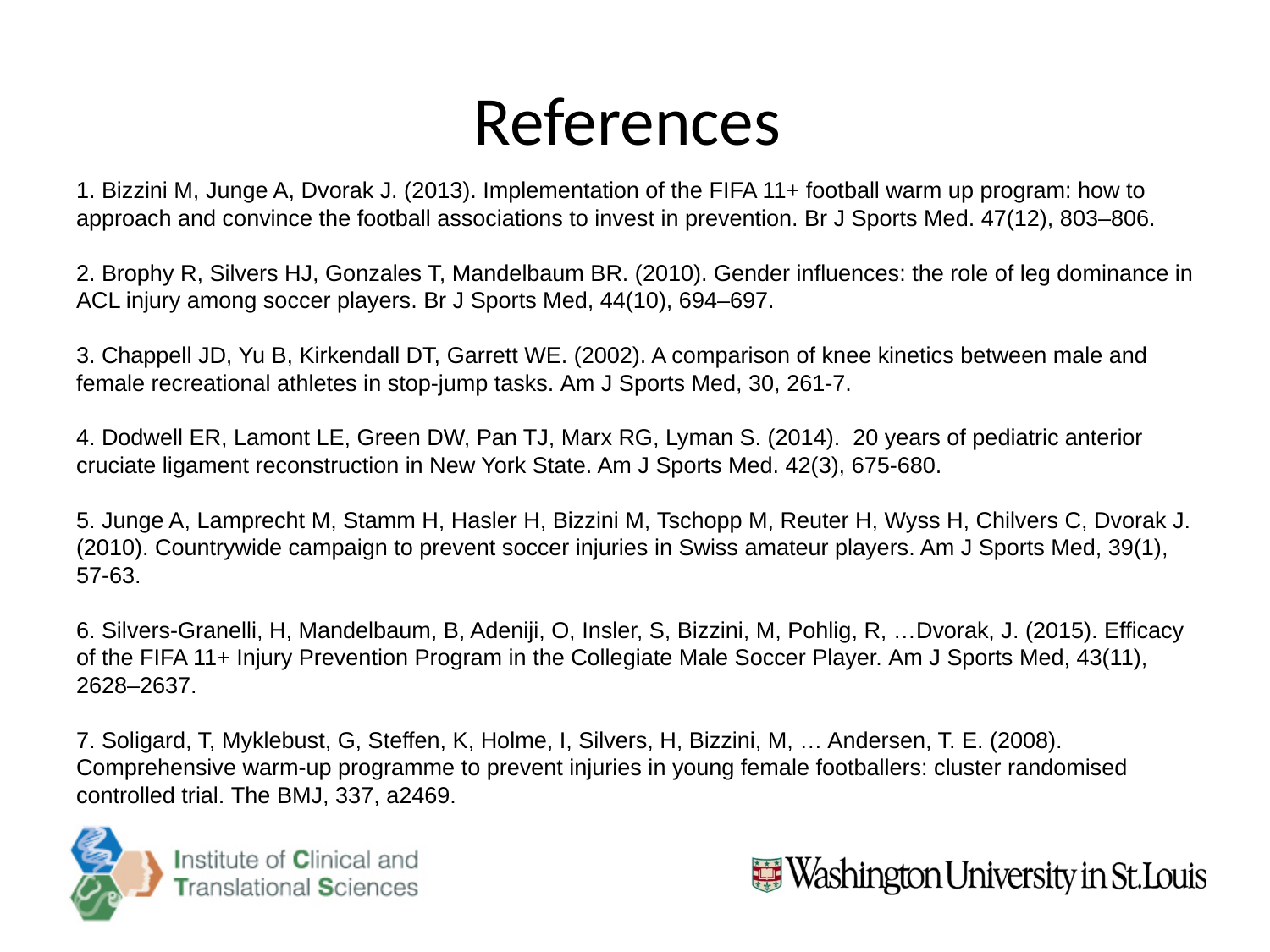

# References
1. Bizzini M, Junge A, Dvorak J. (2013). Implementation of the FIFA 11+ football warm up program: how to approach and convince the football associations to invest in prevention. Br J Sports Med. 47(12), 803–806.

2. Brophy R, Silvers HJ, Gonzales T, Mandelbaum BR. (2010). Gender influences: the role of leg dominance in ACL injury among soccer players. Br J Sports Med, 44(10), 694–697.

3. Chappell JD, Yu B, Kirkendall DT, Garrett WE. (2002). A comparison of knee kinetics between male and female recreational athletes in stop-jump tasks. Am J Sports Med, 30, 261-7.

4. Dodwell ER, Lamont LE, Green DW, Pan TJ, Marx RG, Lyman S. (2014).  20 years of pediatric anterior cruciate ligament reconstruction in New York State. Am J Sports Med. 42(3), 675-680.

5. Junge A, Lamprecht M, Stamm H, Hasler H, Bizzini M, Tschopp M, Reuter H, Wyss H, Chilvers C, Dvorak J. (2010). Countrywide campaign to prevent soccer injuries in Swiss amateur players. Am J Sports Med, 39(1), 57-63.

6. Silvers-Granelli, H, Mandelbaum, B, Adeniji, O, Insler, S, Bizzini, M, Pohlig, R, …Dvorak, J. (2015). Efficacy of the FIFA 11+ Injury Prevention Program in the Collegiate Male Soccer Player. Am J Sports Med, 43(11), 2628–2637.

7. Soligard, T, Myklebust, G, Steffen, K, Holme, I, Silvers, H, Bizzini, M, … Andersen, T. E. (2008). Comprehensive warm-up programme to prevent injuries in young female footballers: cluster randomised controlled trial. The BMJ, 337, a2469.